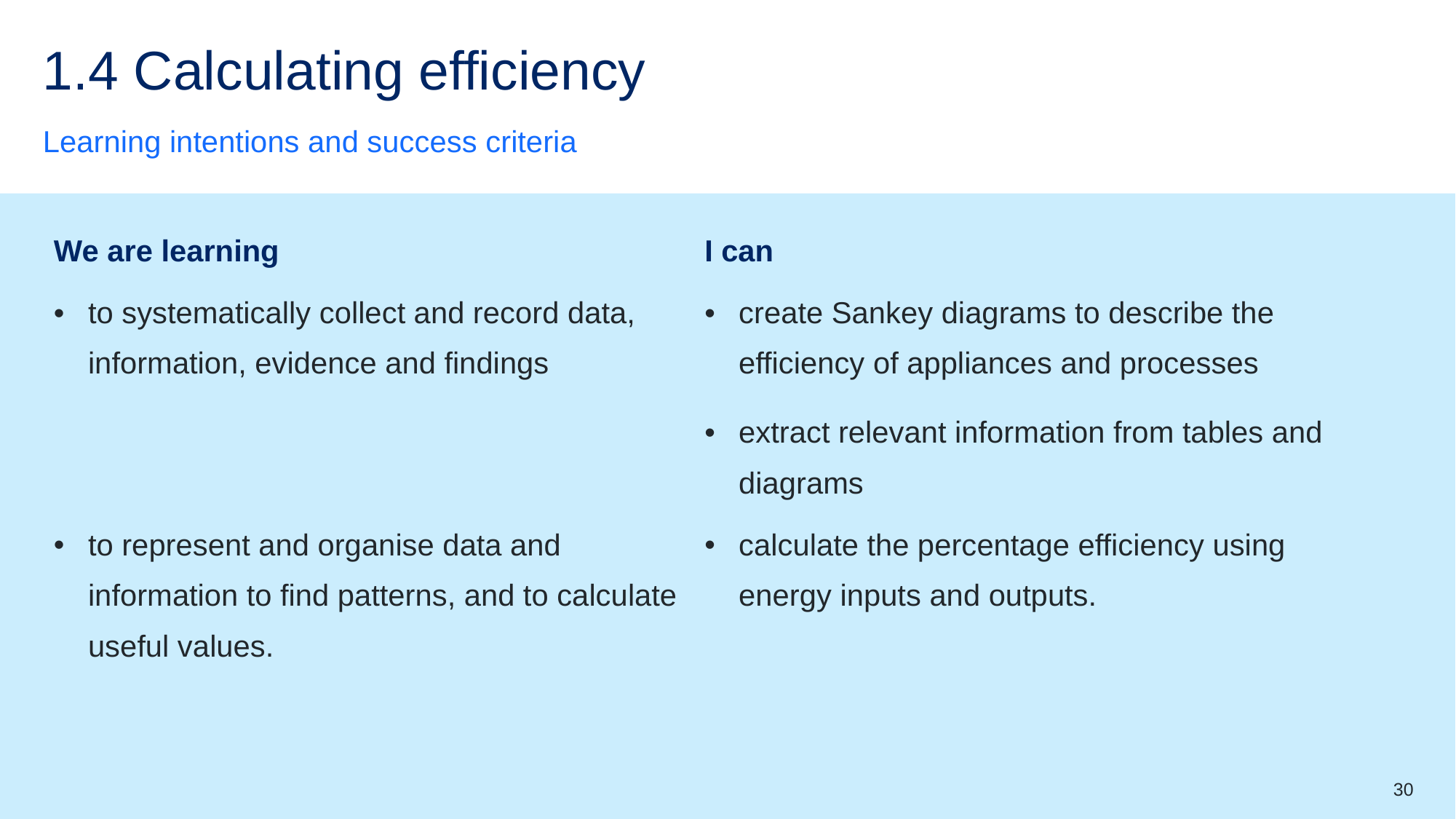

# 1.4 Calculating efficiency
Learning intentions and success criteria
| We are learning | I can |
| --- | --- |
| to systematically collect and record data, information, evidence and findings | create Sankey diagrams to describe the efficiency of appliances and processes extract relevant information from tables and diagrams |
| to represent and organise data and information to find patterns, and to calculate useful values. | calculate the percentage efficiency using energy inputs and outputs. |
30